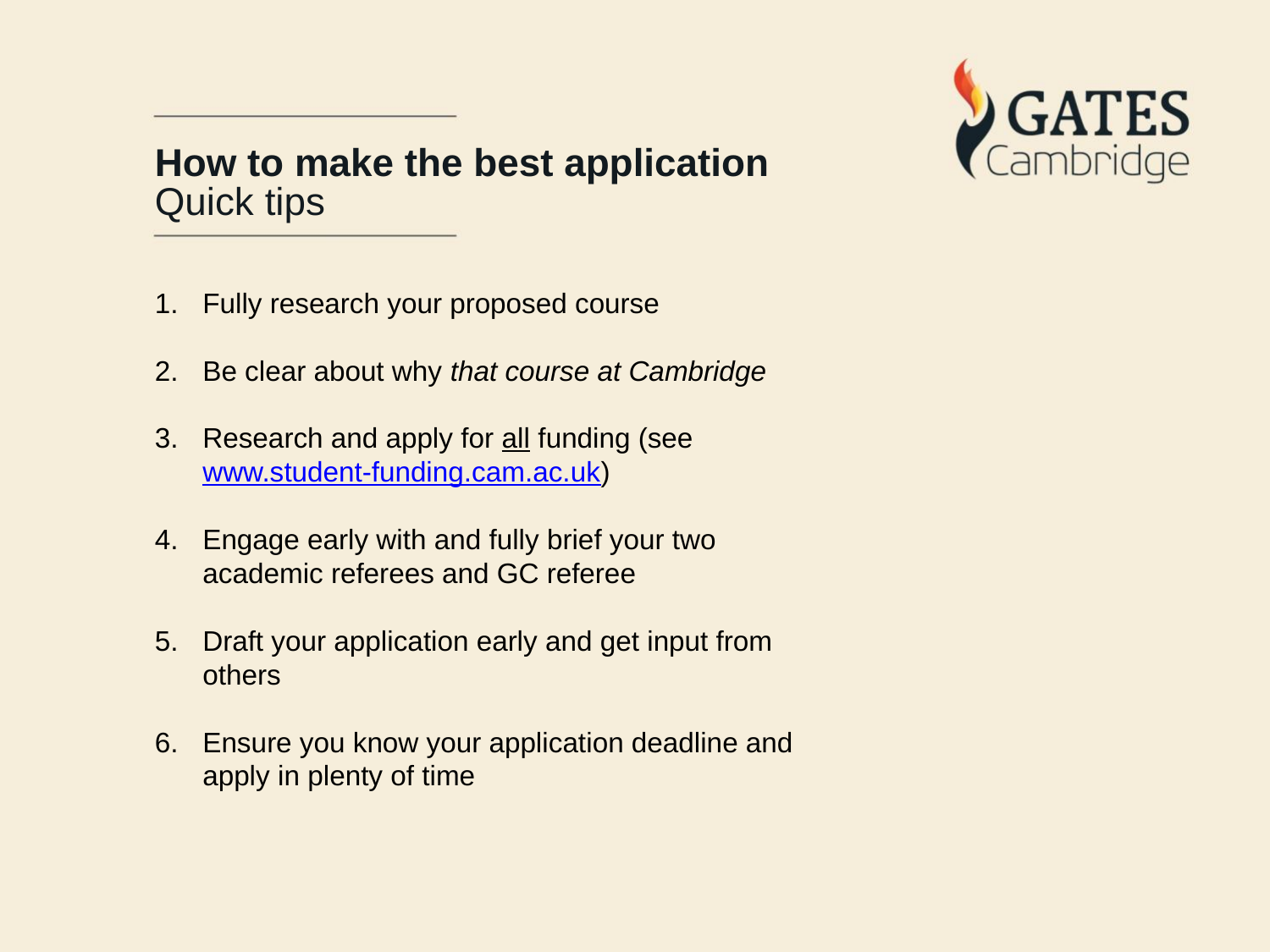

How to make the best application
Quick tips

Fully research your proposed course

Be clear about why that course at Cambridge

Research and apply for all funding (see www.student-funding.cam.ac.uk)

Engage early with and fully brief your two academic referees and GC referee

Draft your application early and get input from others

Ensure you know your application deadline and apply in plenty of time